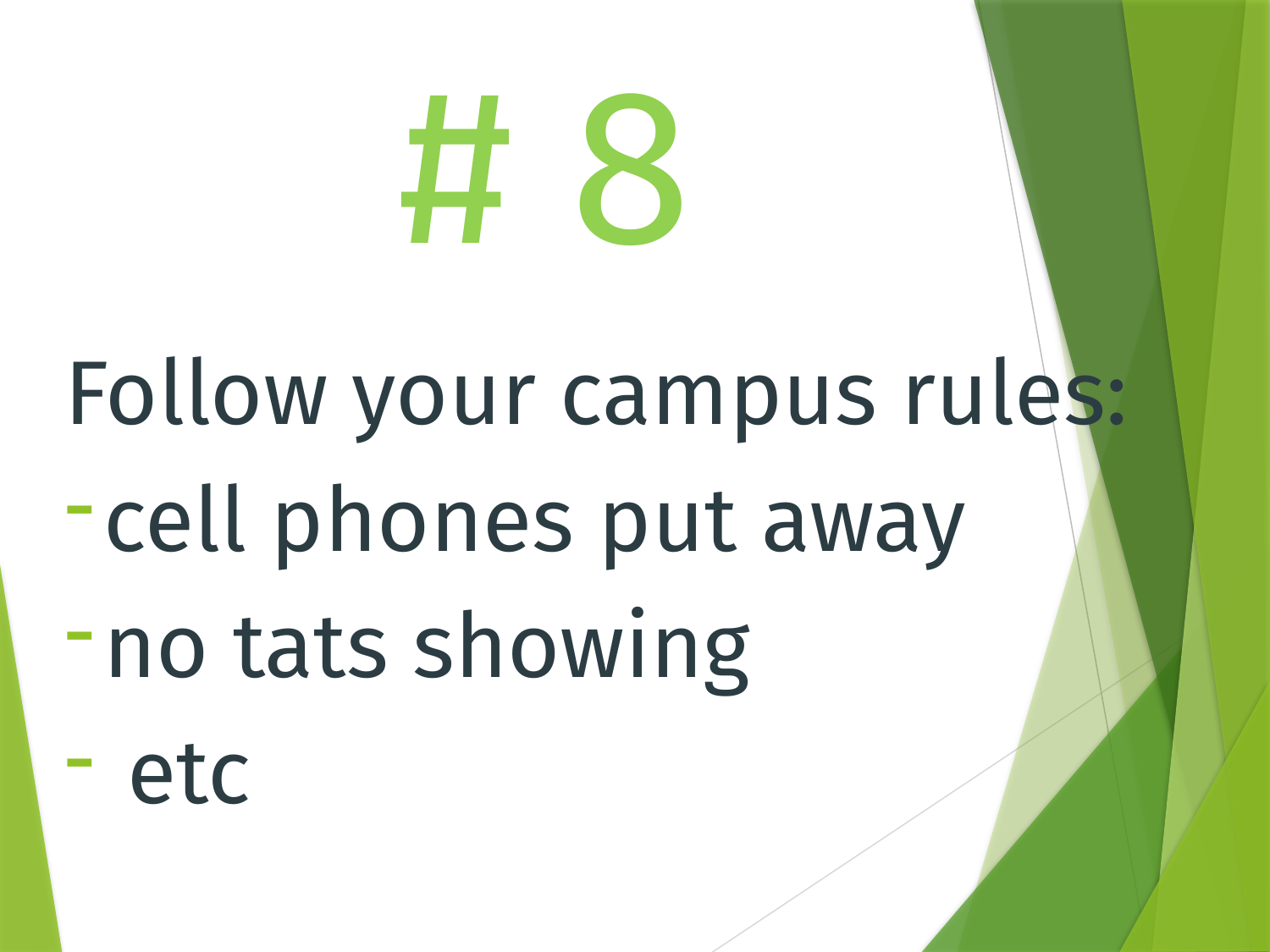

# 8
Follow your campus rules:
cell phones put away
no tats showing
 etc